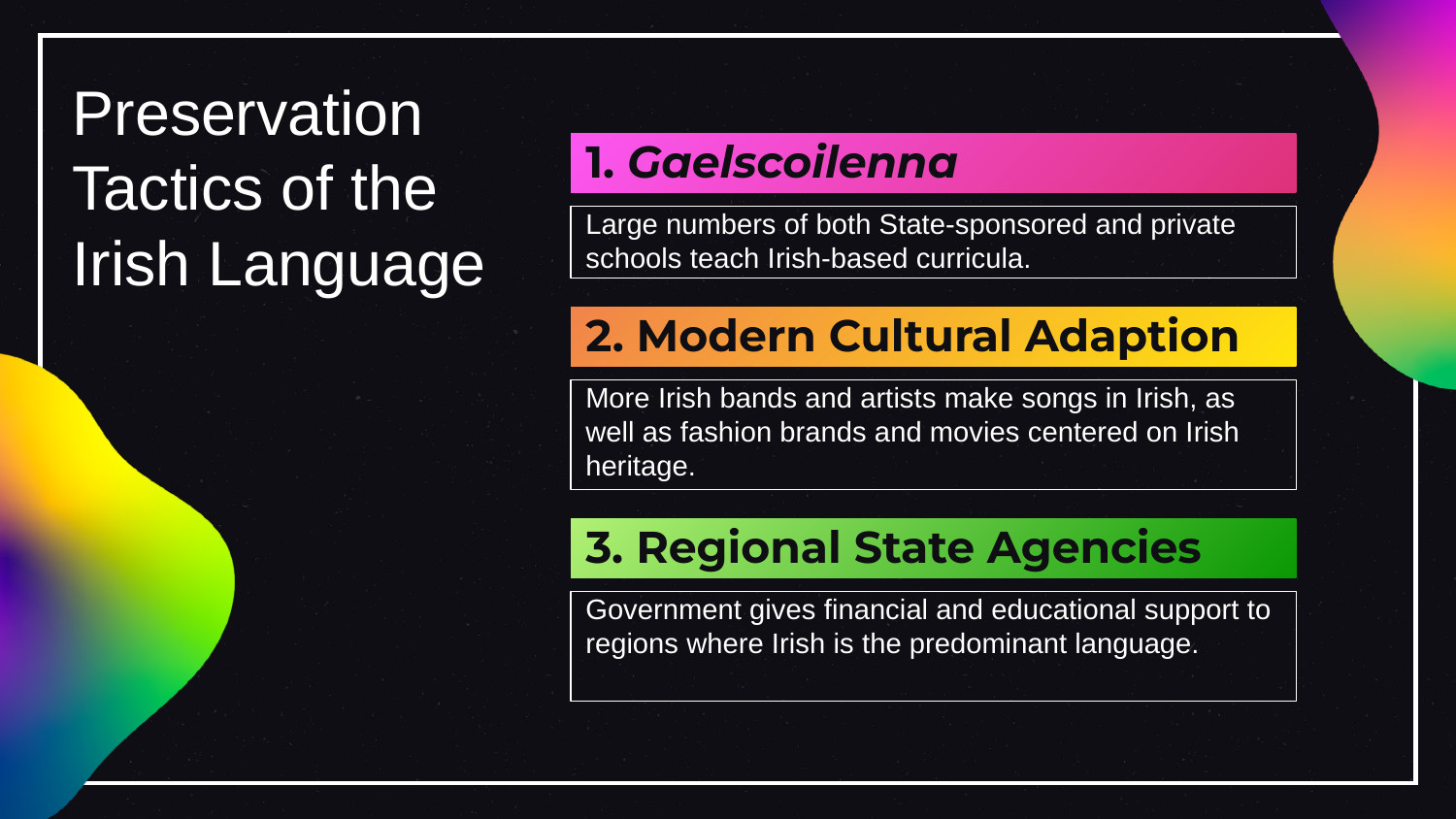

# Preservation Tactics of the Irish Language
1. Gaelscoilenna
Large numbers of both State-sponsored and private schools teach Irish-based curricula.
2. Modern Cultural Adaption
More Irish bands and artists make songs in Irish, as well as fashion brands and movies centered on Irish heritage.
3. Regional State Agencies
Government gives financial and educational support to regions where Irish is the predominant language.